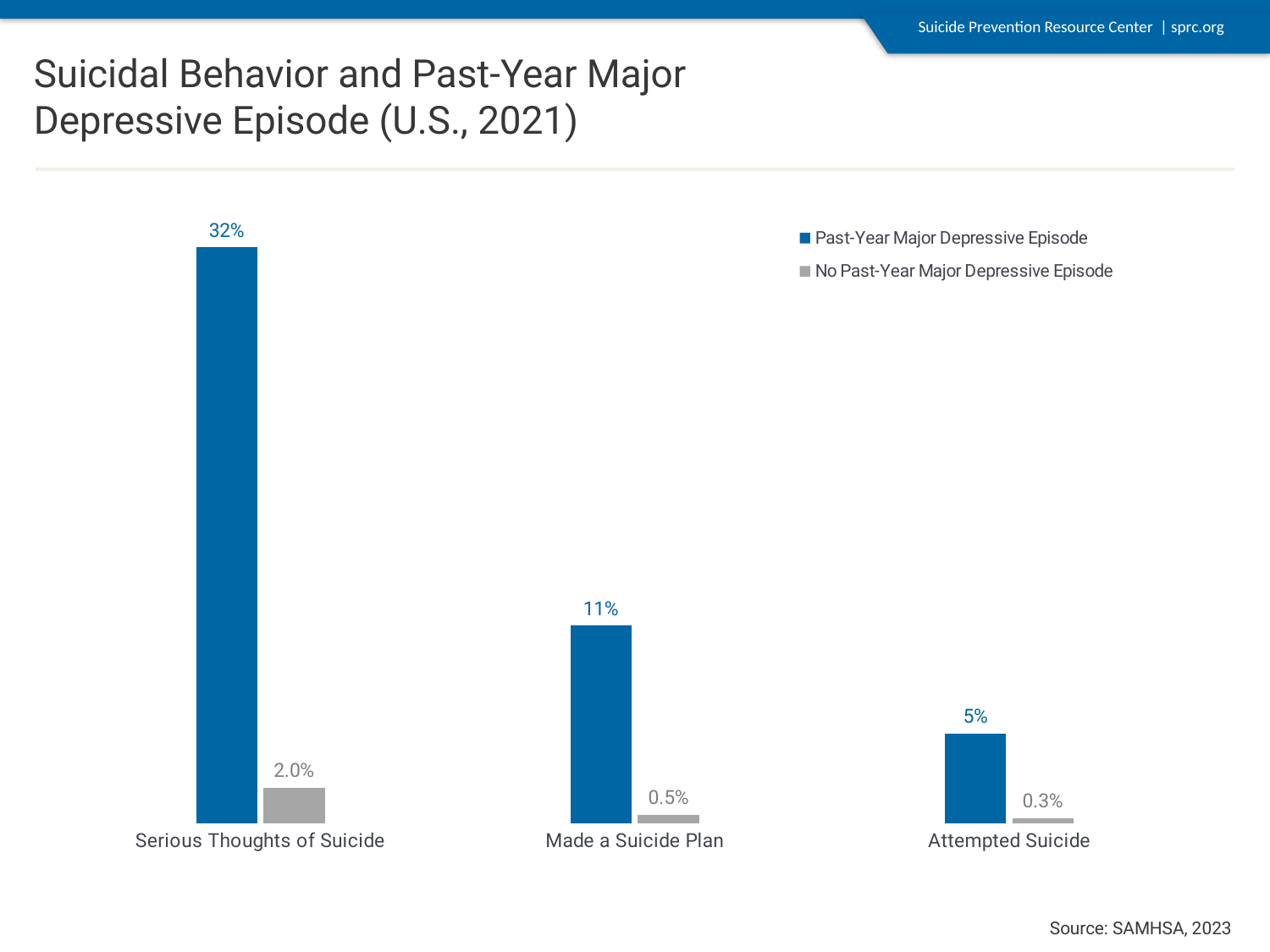

Suicidal Behavior and Past-Year Major Depressive Episode (U.S., 2021)

### Chart

| Category | Past-Year Major Depressive Episode | No Past-Year Major Depressive Episode |
|---|---|---|
| Serious Thoughts of Suicide | 0.32 | 0.02 |
| Made a Suicide Plan | 0.11 | 0.005 |
| Attempted Suicide | 0.05 | 0.003 |
Source: SAMHSA, 2023